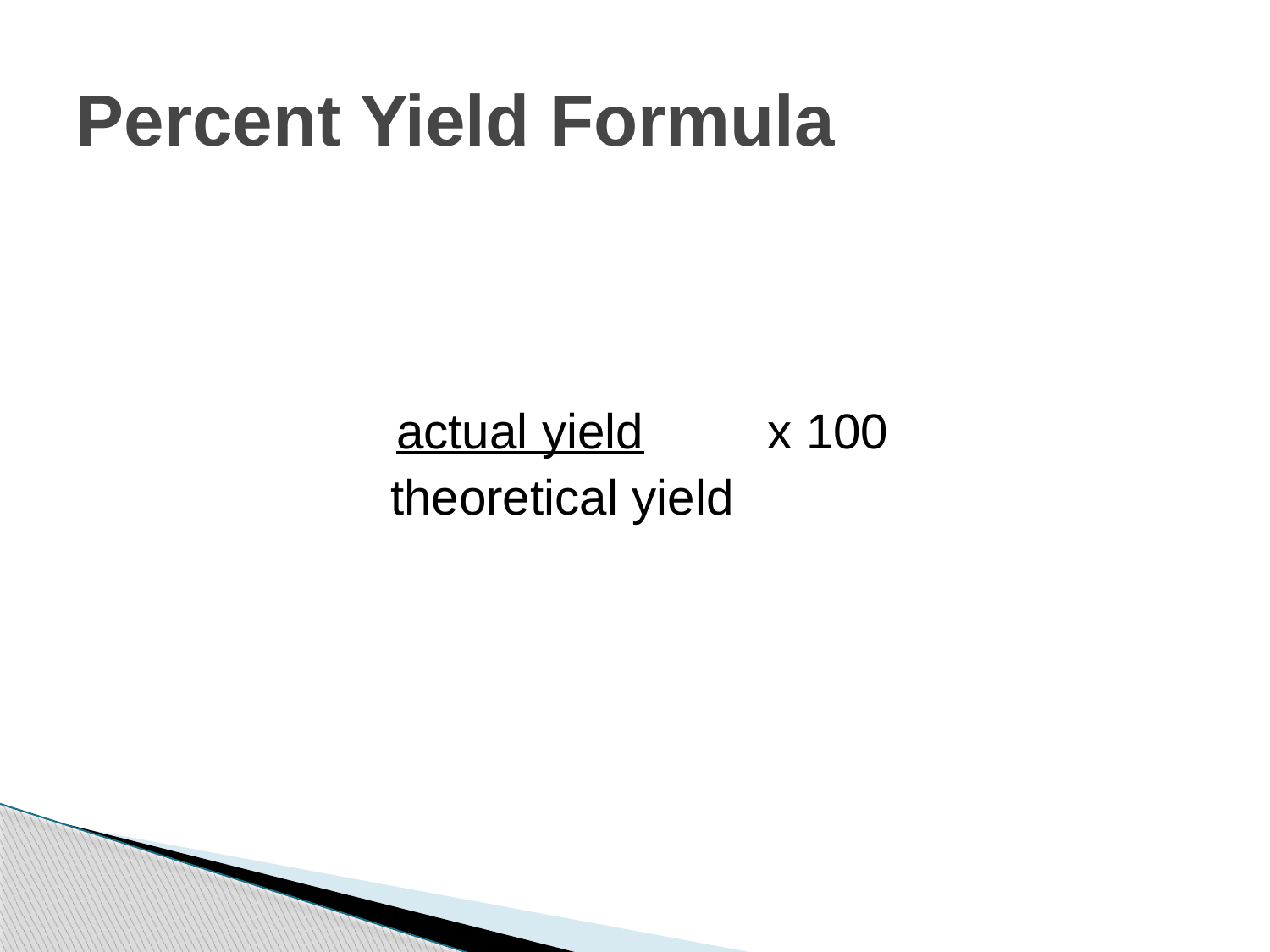

# Percent Yield Formula

actual yield         x 100
			   theoretical yield